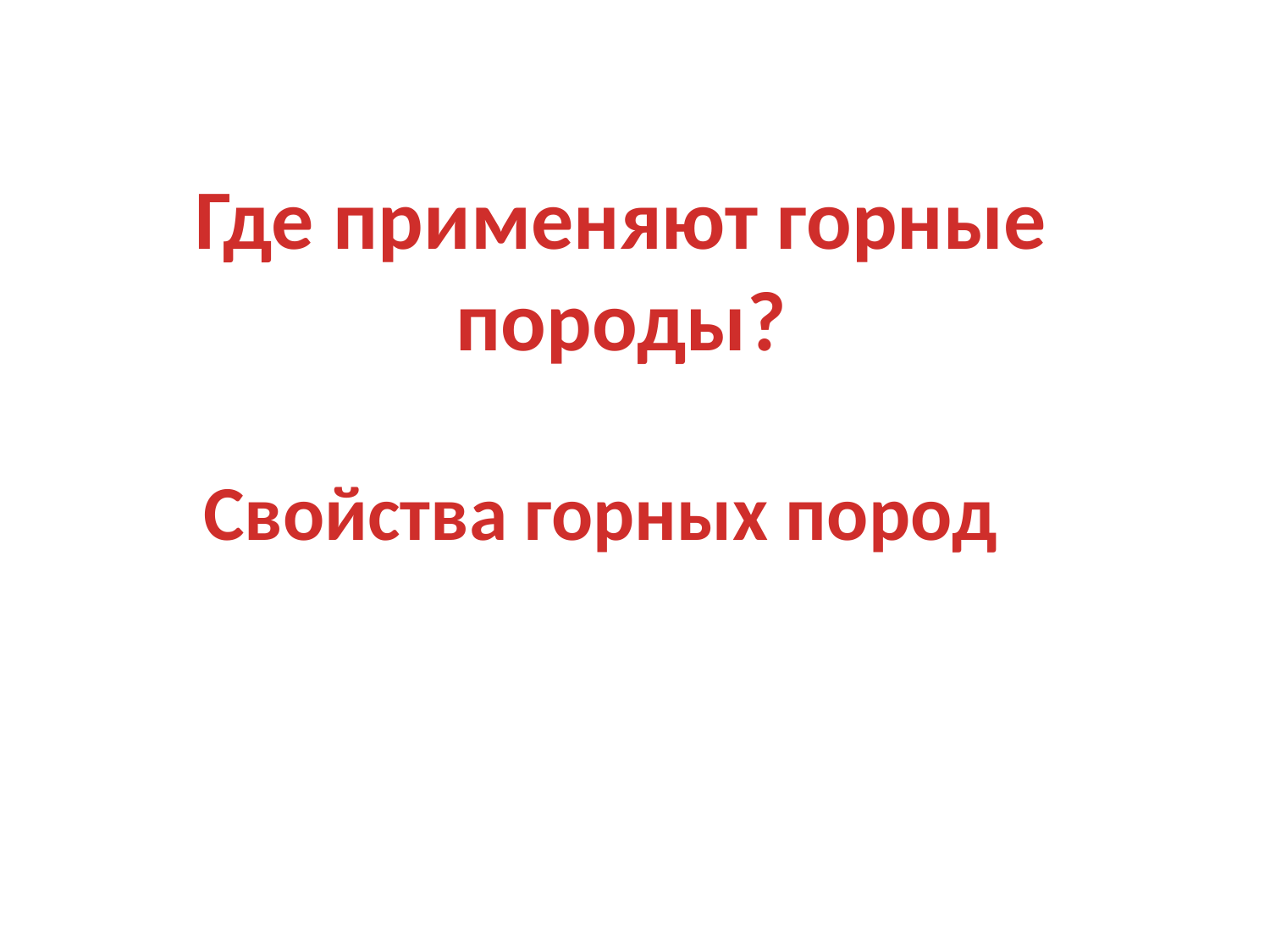

Где применяют горные породы?
Свойства горных пород